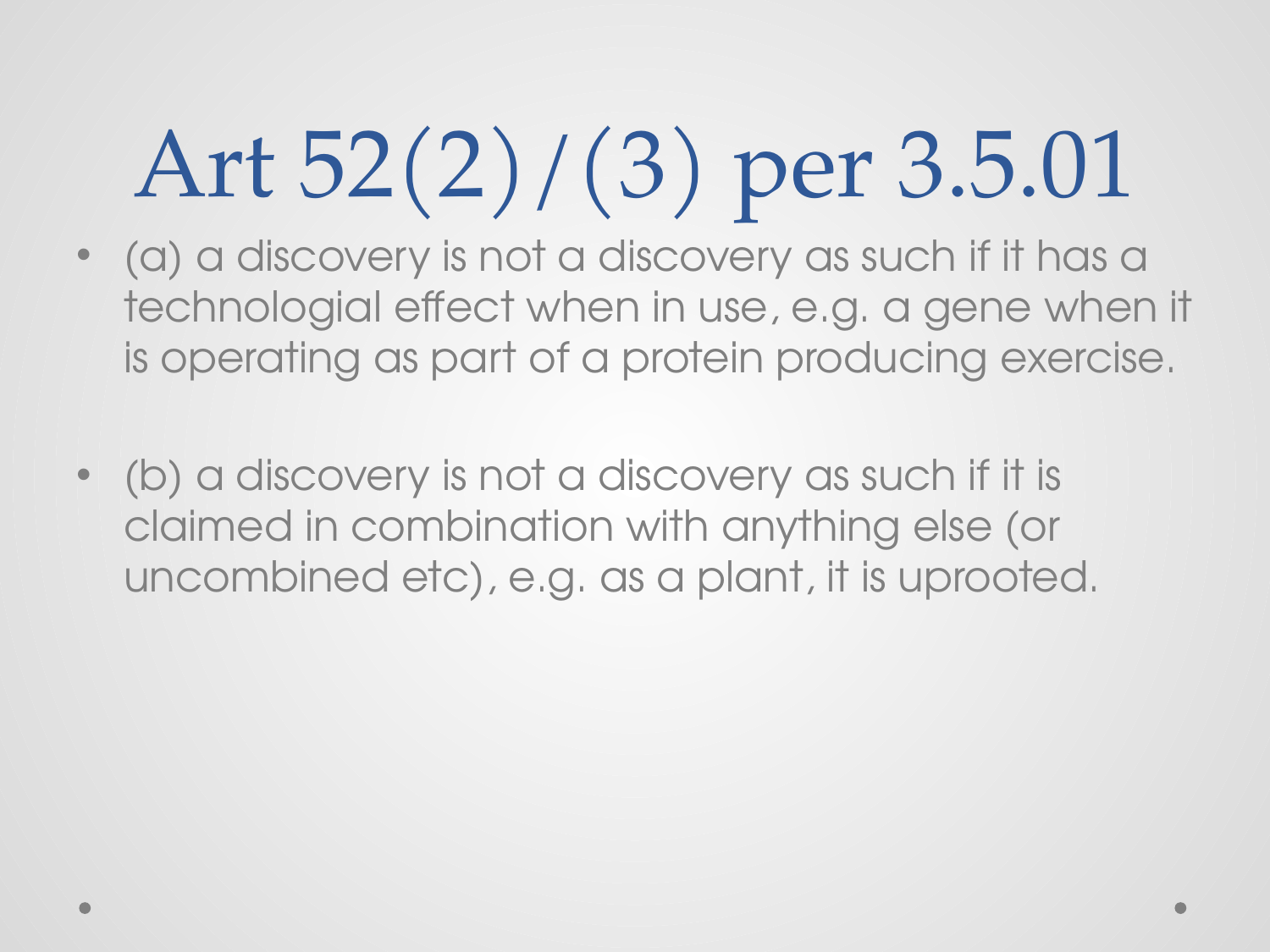

# Art 52(2)/(3) per 3.5.01
(a) a discovery is not a discovery as such if it has a technologial effect when in use, e.g. a gene when it is operating as part of a protein producing exercise.

(b) a discovery is not a discovery as such if it is claimed in combination with anything else (or uncombined etc), e.g. as a plant, it is uprooted.